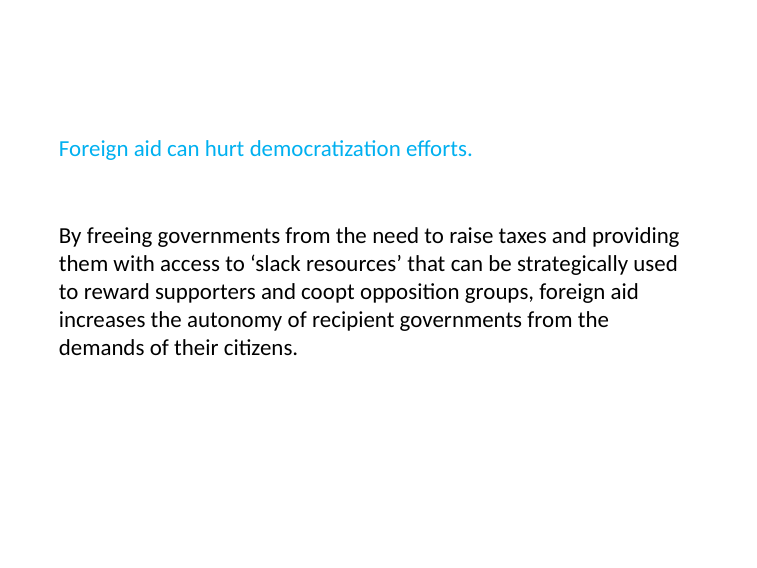

# Foreign aid can hurt democratization efforts.
By freeing governments from the need to raise taxes and providing them with access to ‘slack resources’ that can be strategically used to reward supporters and coopt opposition groups, foreign aid increases the autonomy of recipient governments from the demands of their citizens.